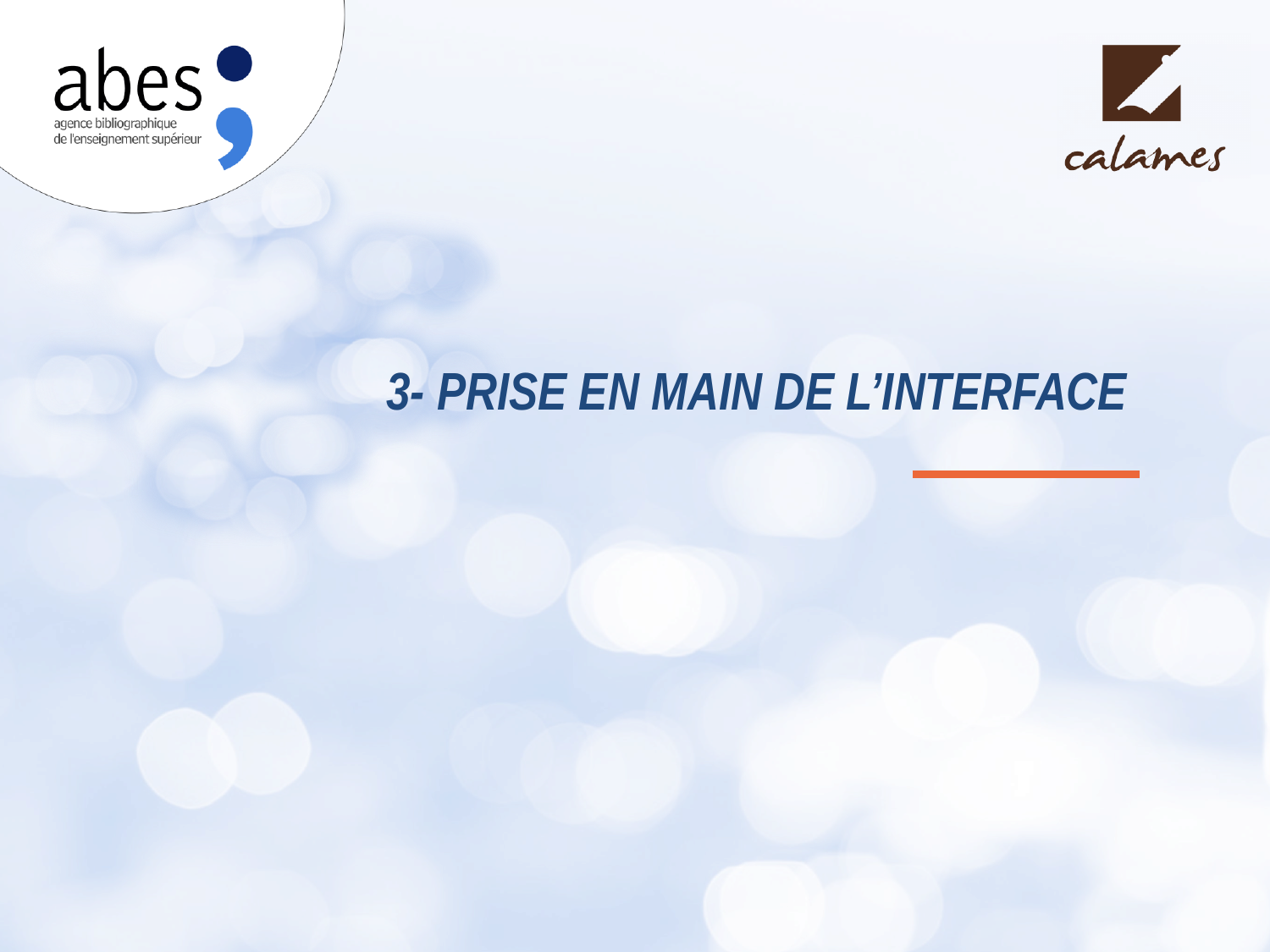

# 3- Prise en main de l’interface